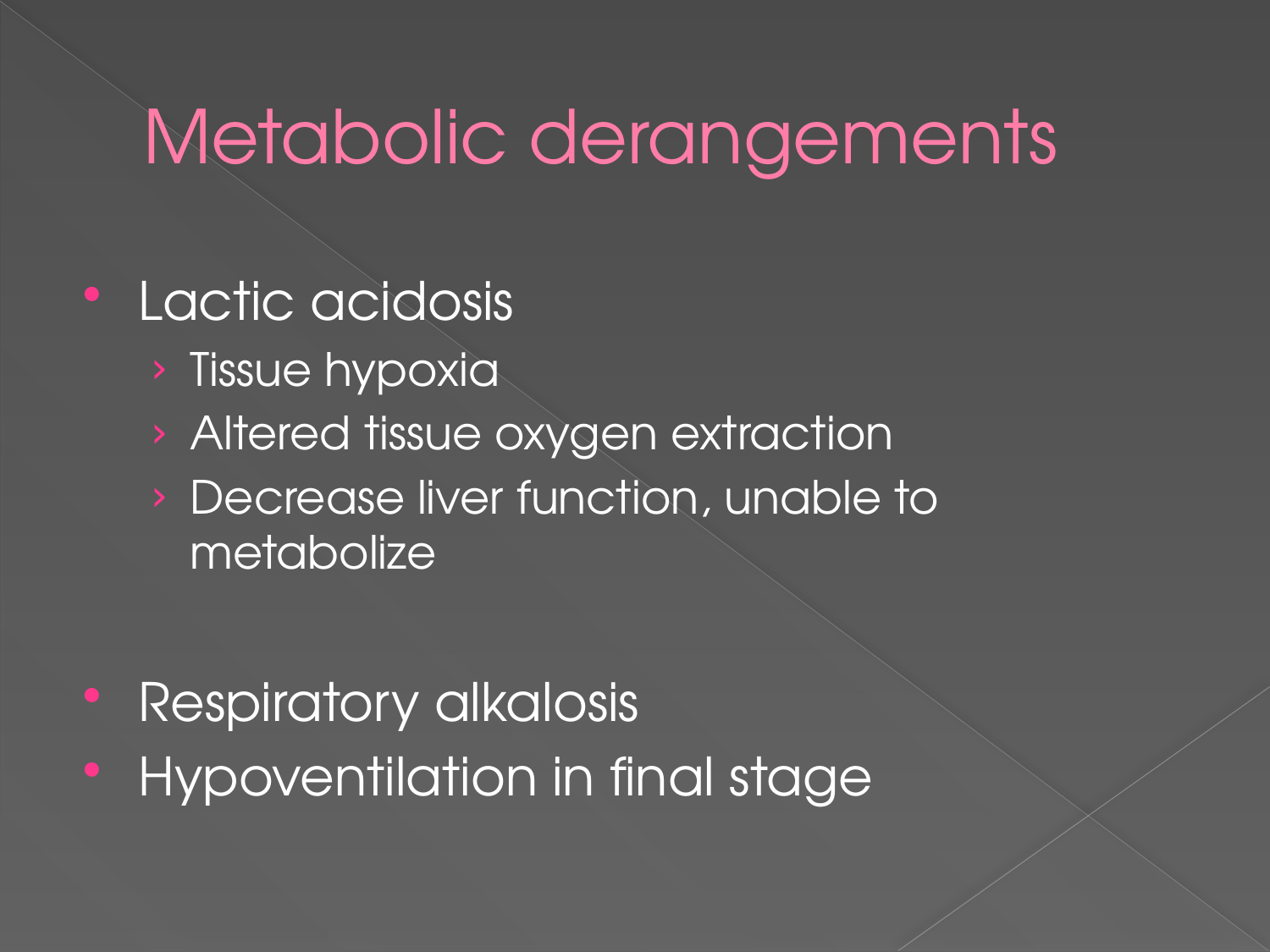

# Metabolic derangements
Lactic acidosis
Tissue hypoxia
Altered tissue oxygen extraction
Decrease liver function, unable to metabolize

Respiratory alkalosis
Hypoventilation in final stage